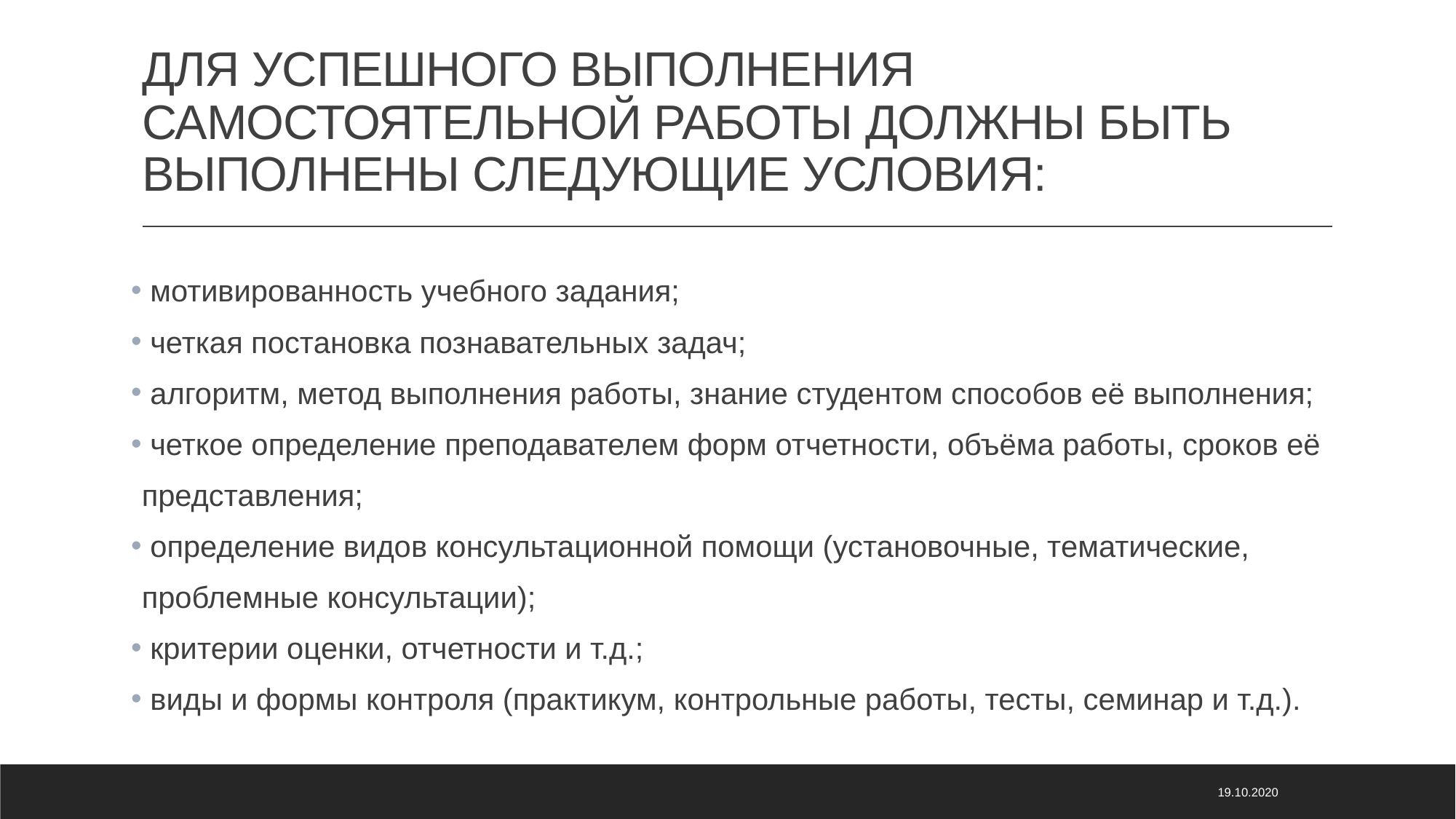

# ДЛЯ УСПЕШНОГО ВЫПОЛНЕНИЯ САМОСТОЯТЕЛЬНОЙ РАБОТЫ ДОЛЖНЫ БЫТЬ ВЫПОЛНЕНЫ СЛЕДУЮЩИЕ УСЛОВИЯ:
 мотивированность учебного задания;
 четкая постановка познавательных задач;
 алгоритм, метод выполнения работы, знание студентом способов её выполнения;
 четкое определение преподавателем форм отчетности, объёма работы, сроков её представления;
 определение видов консультационной помощи (установочные, тематические, проблемные консультации);
 критерии оценки, отчетности и т.д.;
 виды и формы контроля (практикум, контрольные работы, тесты, семинар и т.д.).
19.10.2020